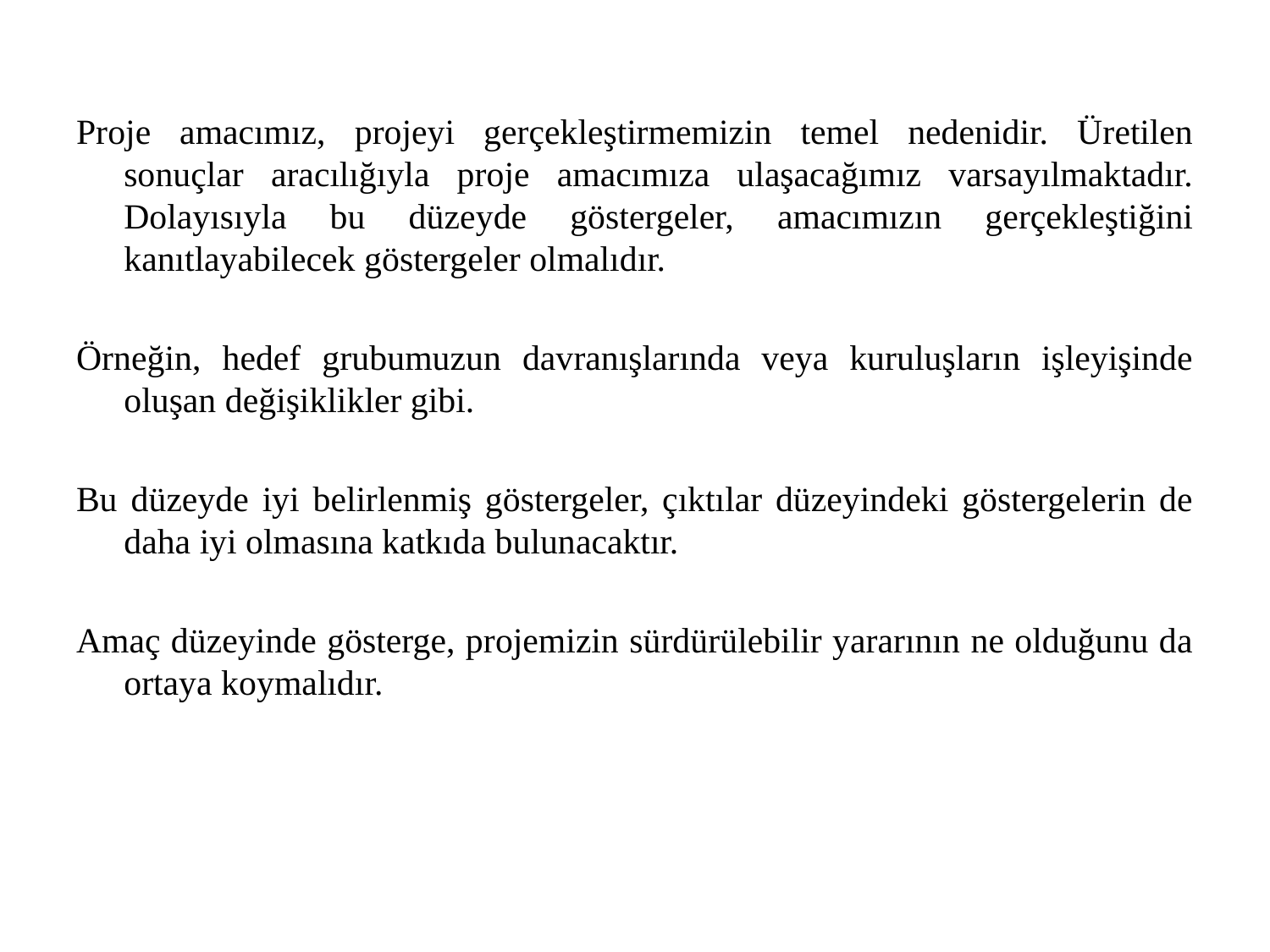

Proje amacımız, projeyi gerçekleştirmemizin temel nedenidir. Üretilen sonuçlar aracılığıyla proje amacımıza ulaşacağımız varsayılmaktadır. Dolayısıyla bu düzeyde göstergeler, amacımızın gerçekleştiğini kanıtlayabilecek göstergeler olmalıdır.

Örneğin, hedef grubumuzun davranışlarında veya kuruluşların işleyişinde oluşan değişiklikler gibi.

Bu düzeyde iyi belirlenmiş göstergeler, çıktılar düzeyindeki göstergelerin de daha iyi olmasına katkıda bulunacaktır.

Amaç düzeyinde gösterge, projemizin sürdürülebilir yararının ne olduğunu da ortaya koymalıdır.